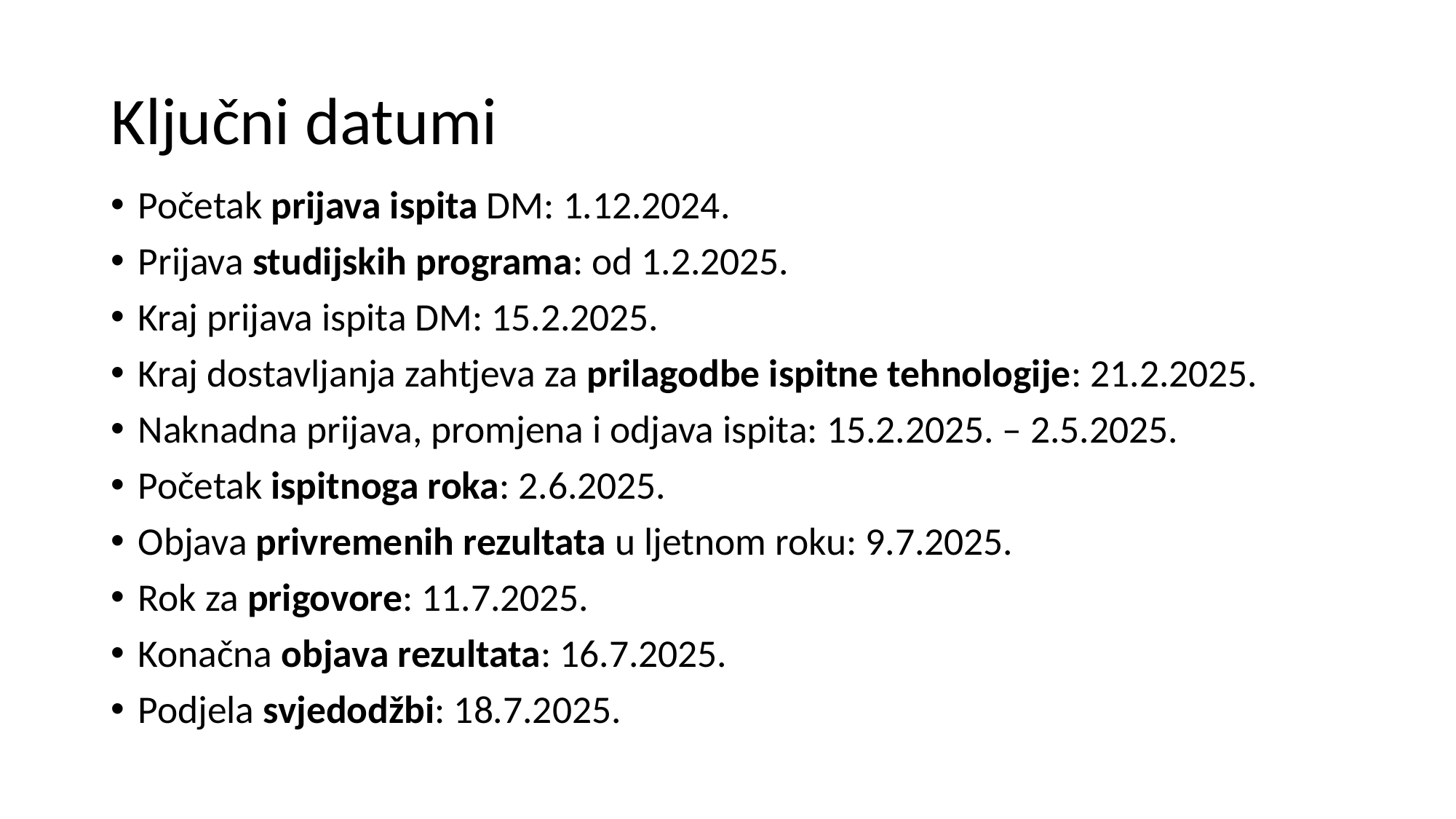

# Ključni datumi
Početak prijava ispita DM: 1.12.2024.
Prijava studijskih programa: od 1.2.2025.
Kraj prijava ispita DM: 15.2.2025.
Kraj dostavljanja zahtjeva za prilagodbe ispitne tehnologije: 21.2.2025.
Naknadna prijava, promjena i odjava ispita: 15.2.2025. – 2.5.2025.
Početak ispitnoga roka: 2.6.2025.
Objava privremenih rezultata u ljetnom roku: 9.7.2025.
Rok za prigovore: 11.7.2025.
Konačna objava rezultata: 16.7.2025.
Podjela svjedodžbi: 18.7.2025.